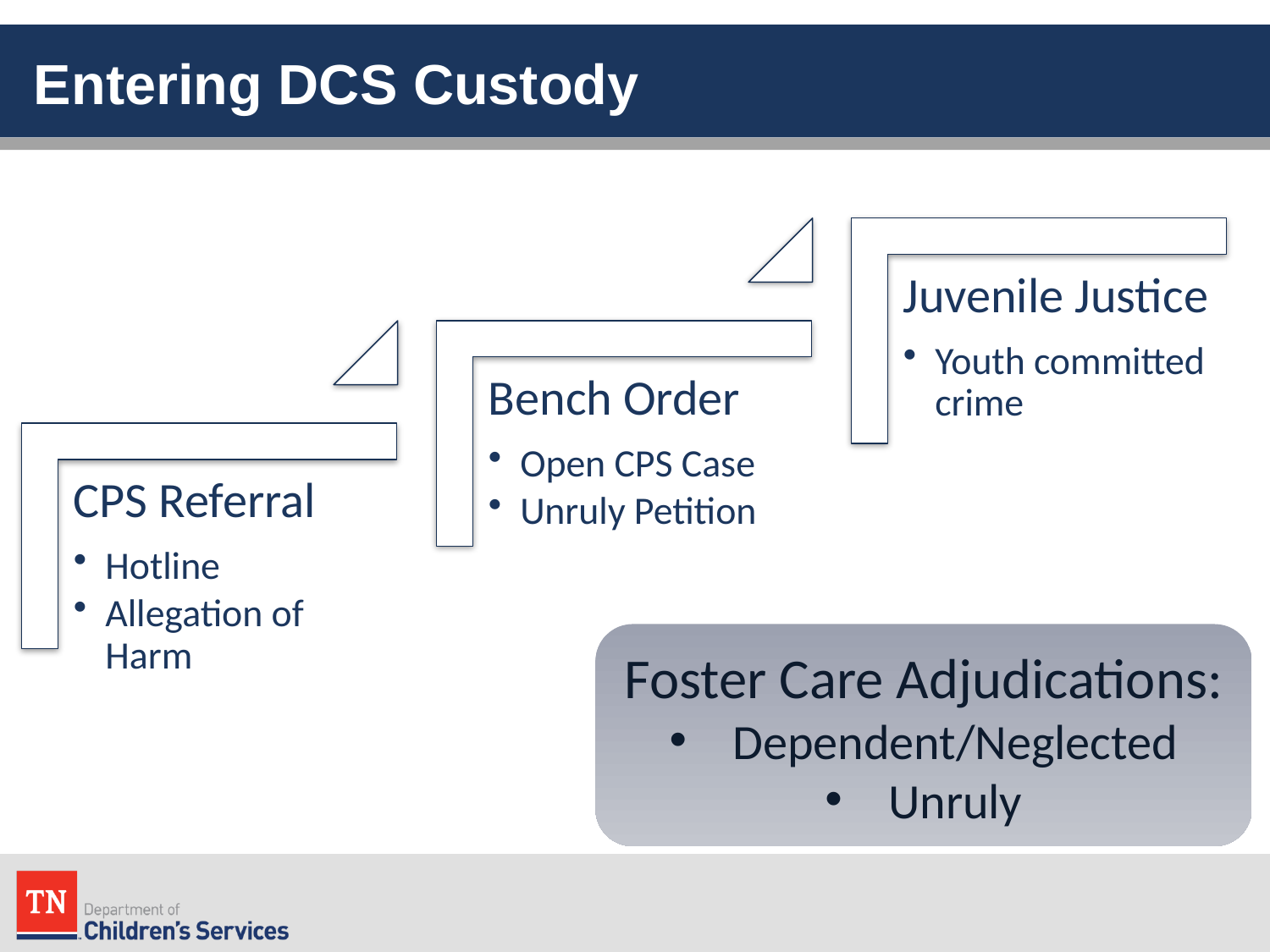

# Entering DCS Custody
CPS Referral
Hotline
Allegation of Harm
Bench Order
Open CPS Case
Unruly Petition
Juvenile Justice
Youth committed crime
Foster Care Adjudications:
Dependent/Neglected
Unruly